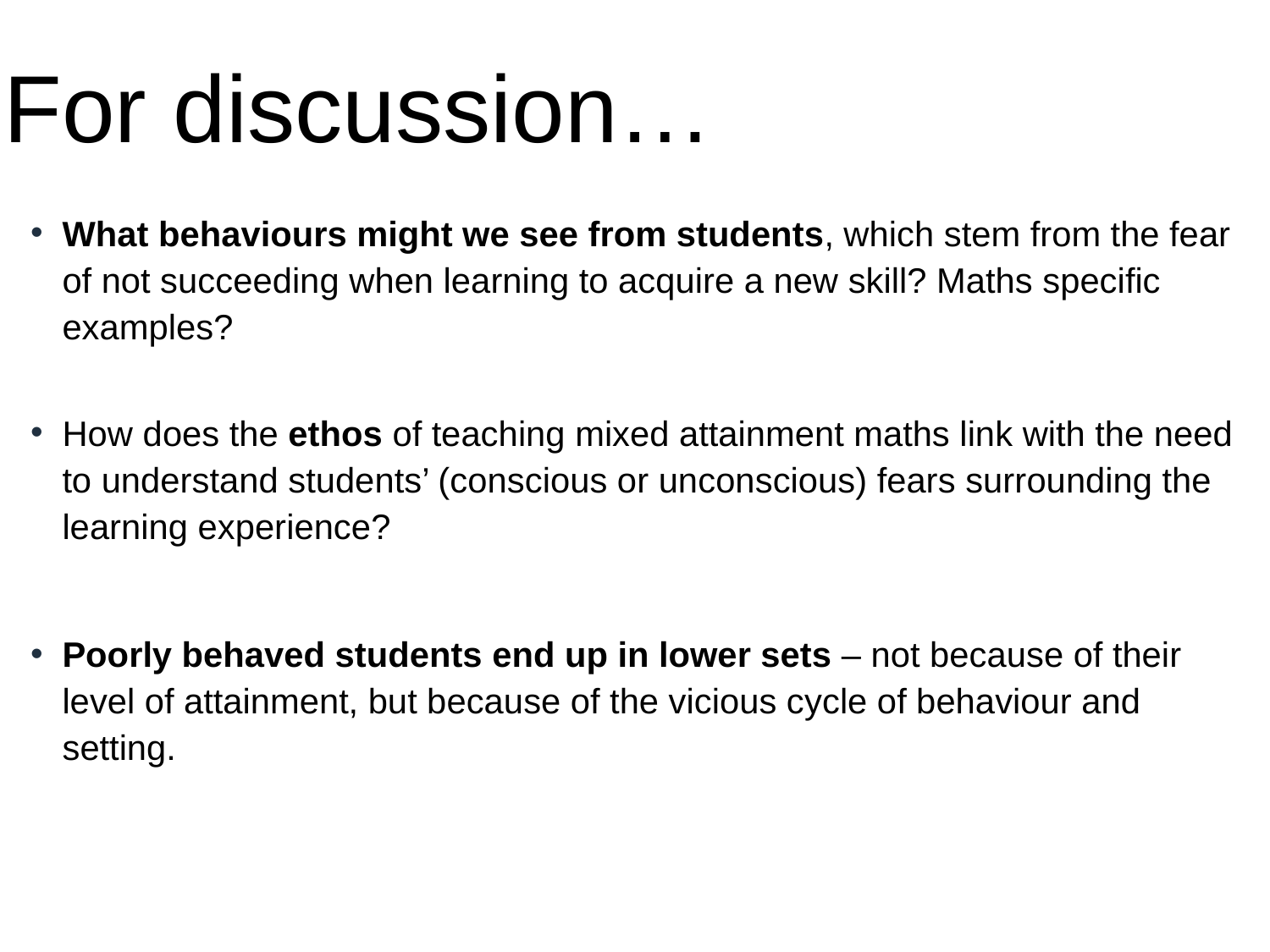

# For discussion…
What behaviours might we see from students, which stem from the fear of not succeeding when learning to acquire a new skill? Maths specific examples?
How does the ethos of teaching mixed attainment maths link with the need to understand students’ (conscious or unconscious) fears surrounding the learning experience?

Poorly behaved students end up in lower sets – not because of their level of attainment, but because of the vicious cycle of behaviour and setting.